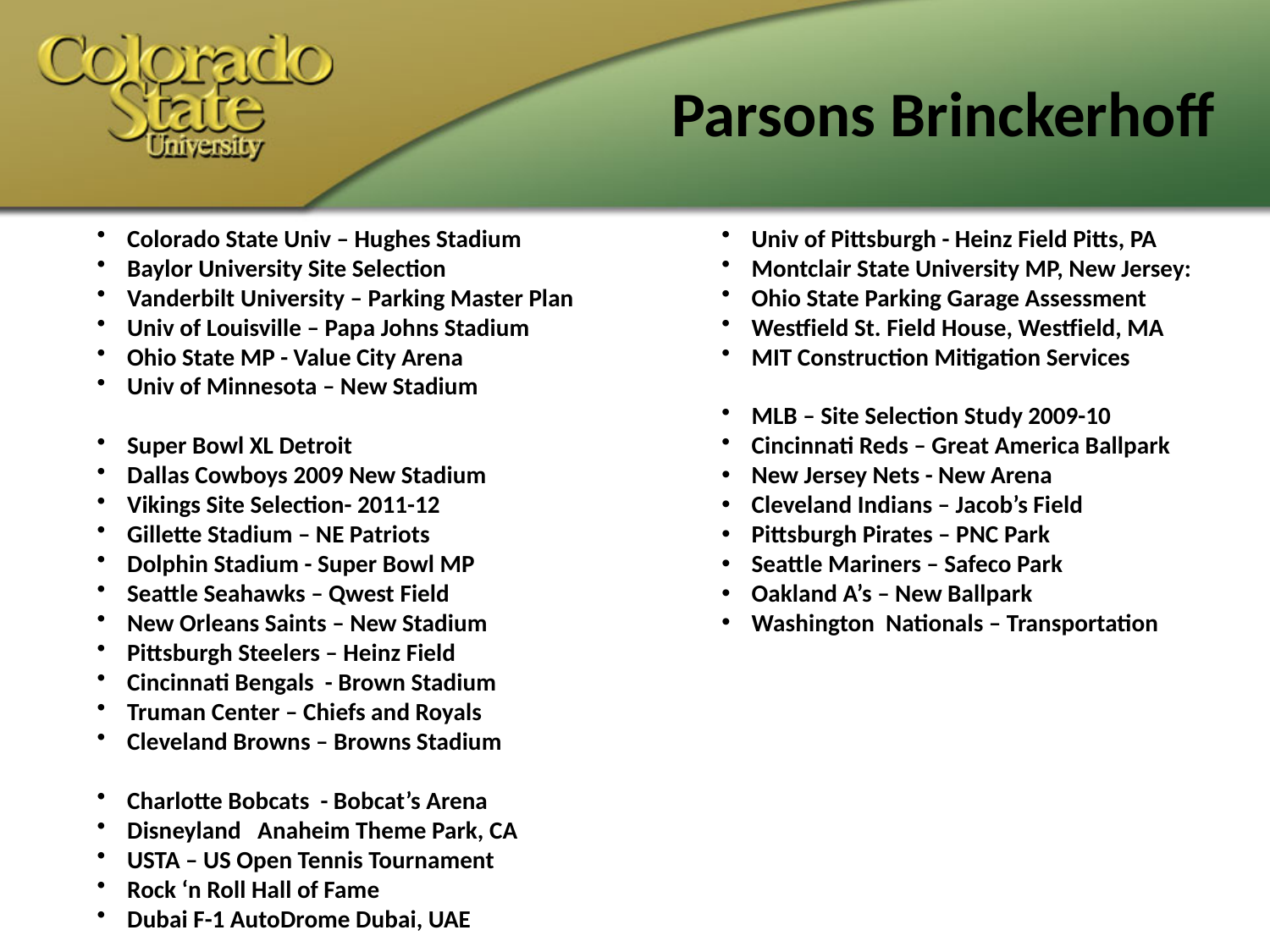

# Parsons Brinckerhoff
Colorado State Univ – Hughes Stadium
Baylor University Site Selection
Vanderbilt University – Parking Master Plan
Univ of Louisville – Papa Johns Stadium
Ohio State MP - Value City Arena
Univ of Minnesota – New Stadium

Super Bowl XL Detroit
Dallas Cowboys 2009 New Stadium
Vikings Site Selection- 2011-12
Gillette Stadium – NE Patriots
Dolphin Stadium - Super Bowl MP
Seattle Seahawks – Qwest Field
New Orleans Saints – New Stadium
Pittsburgh Steelers – Heinz Field
Cincinnati Bengals  - Brown Stadium
Truman Center – Chiefs and Royals
Cleveland Browns – Browns Stadium

Charlotte Bobcats  - Bobcat’s Arena
Disneyland   Anaheim Theme Park, CA
USTA – US Open Tennis Tournament
Rock ‘n Roll Hall of Fame
Dubai F-1 AutoDrome Dubai, UAE

Univ of Pittsburgh - Heinz Field Pitts, PA
Montclair State University MP, New Jersey:
Ohio State Parking Garage Assessment
Westfield St. Field House, Westfield, MA
MIT Construction Mitigation Services

MLB – Site Selection Study 2009-10
Cincinnati Reds – Great America Ballpark
New Jersey Nets - New Arena
Cleveland Indians – Jacob’s Field
Pittsburgh Pirates – PNC Park
Seattle Mariners – Safeco Park
Oakland A’s – New Ballpark
Washington  Nationals – Transportation